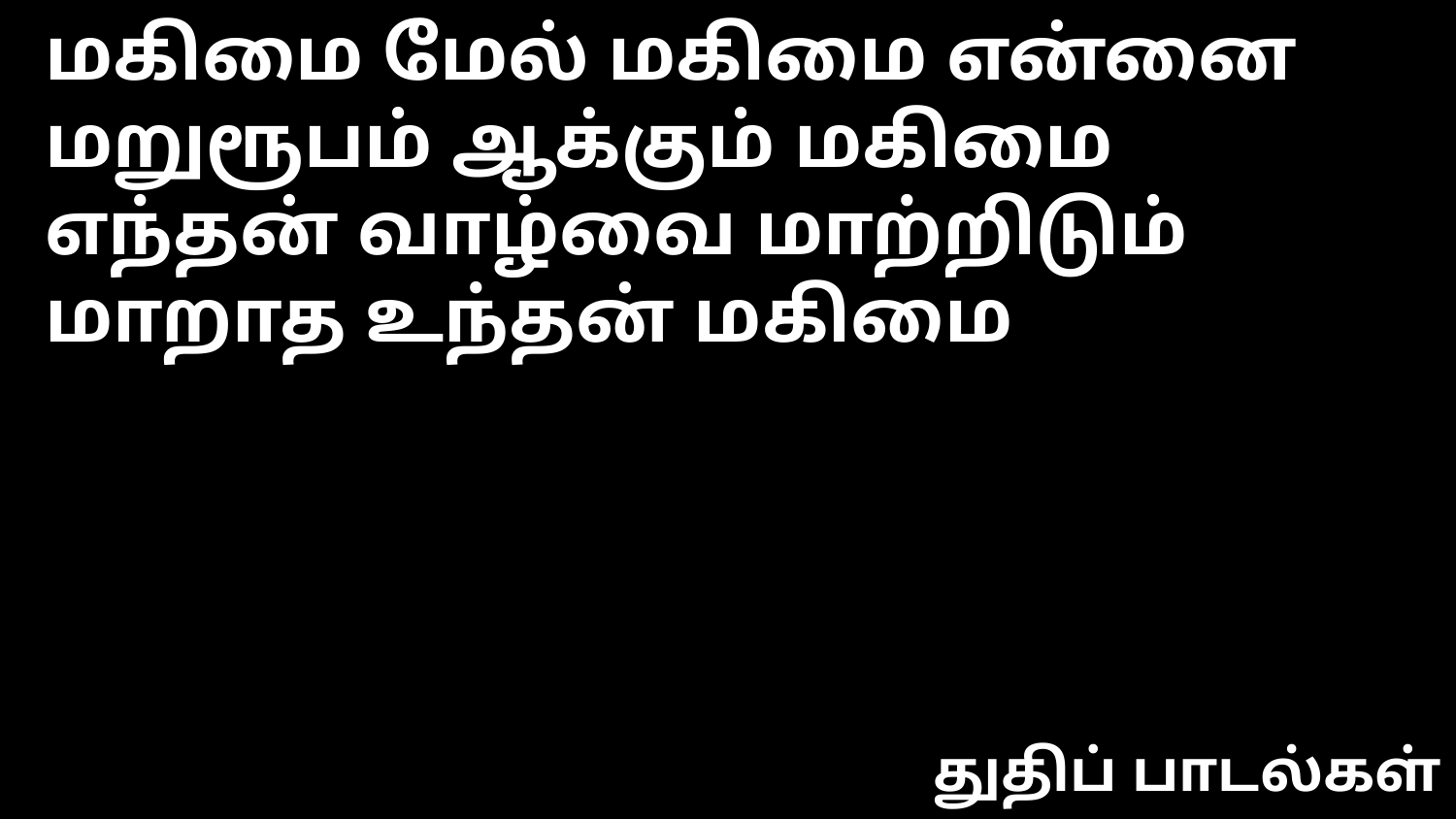

மகிமை மேல் மகிமை என்னை மறுரூபம் ஆக்கும் மகிமை
எந்தன் வாழ்வை மாற்றிடும் மாறாத உந்தன் மகிமை

துதிப் பாடல்கள்